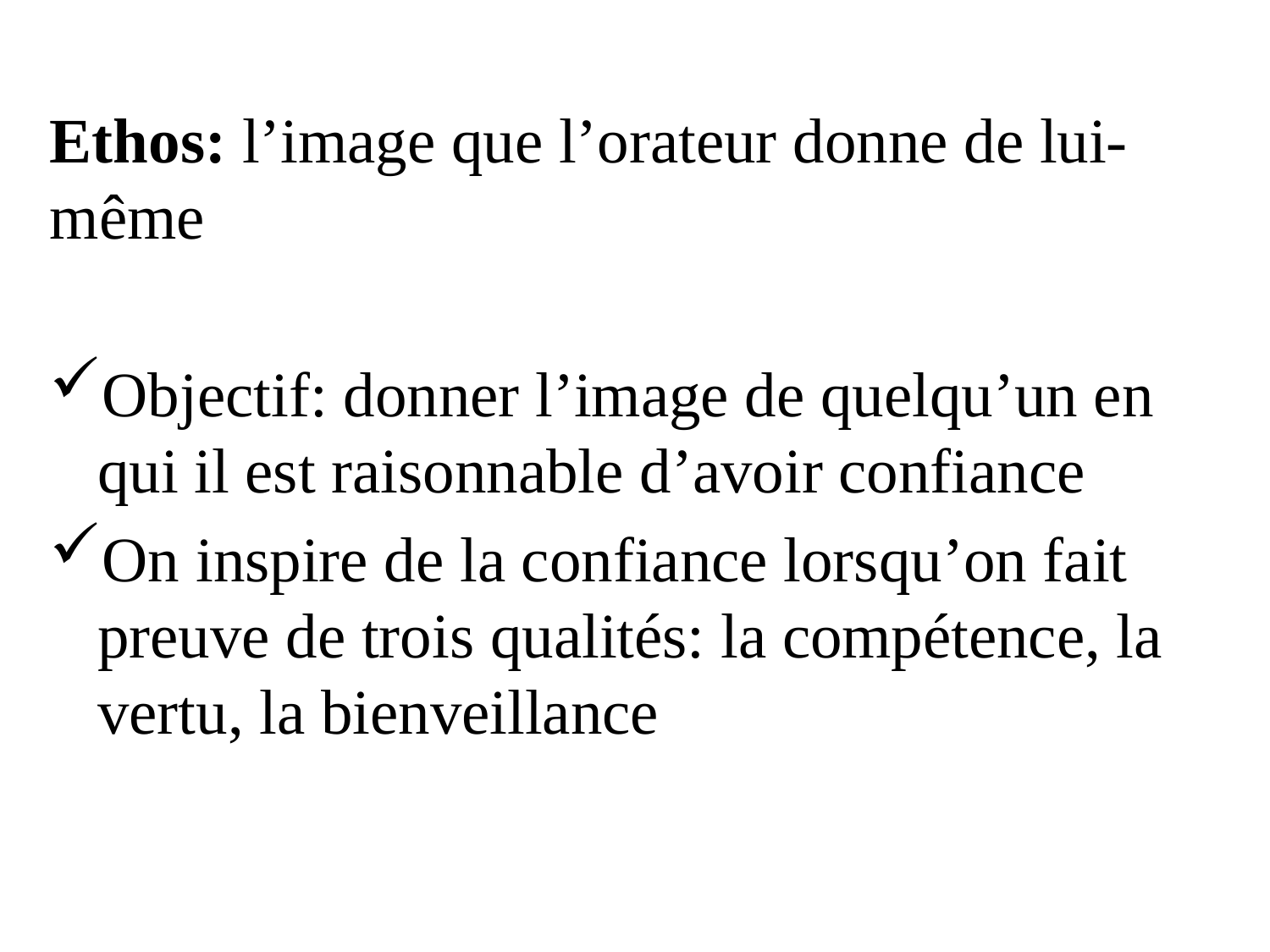

Ethos: l’image que l’orateur donne de lui-même

Objectif: donner l’image de quelqu’un en qui il est raisonnable d’avoir confiance
On inspire de la confiance lorsqu’on fait preuve de trois qualités: la compétence, la vertu, la bienveillance